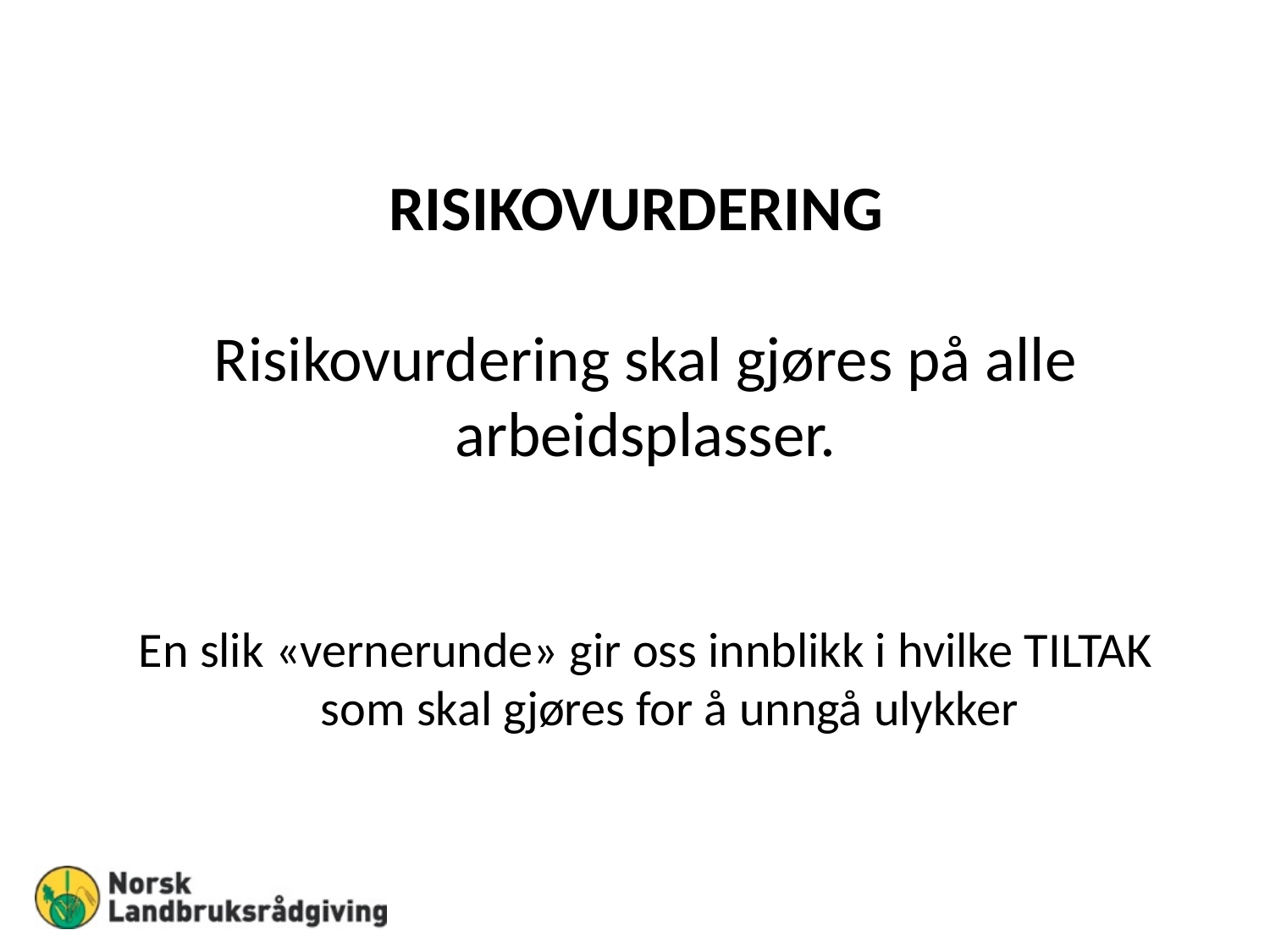

# RISIKOVURDERING

Risikovurdering skal gjøres på alle arbeidsplasser.

En slik «vernerunde» gir oss innblikk i hvilke TILTAK som skal gjøres for å unngå ulykker